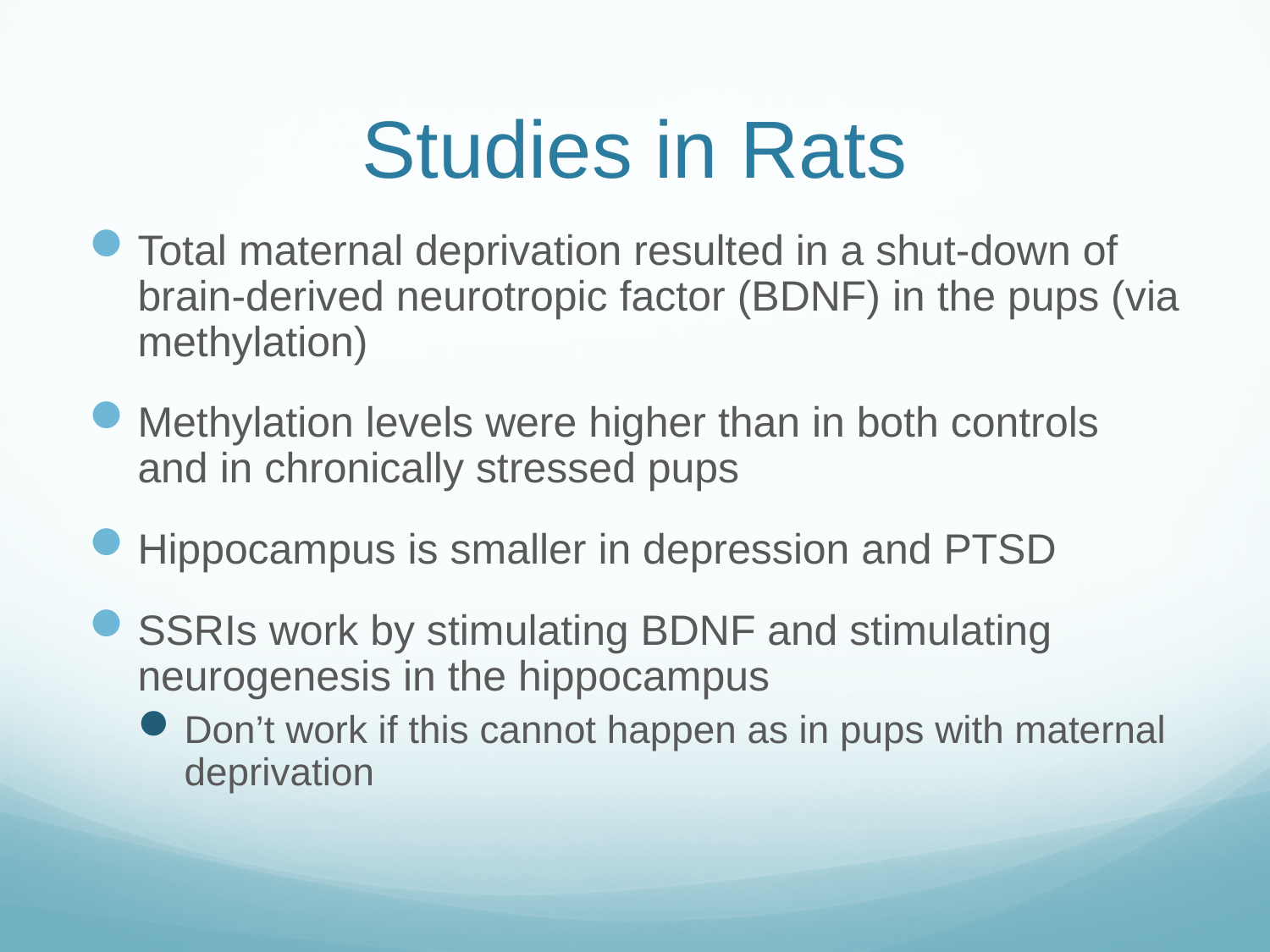

# Studies in Rats
Total maternal deprivation resulted in a shut-down of brain-derived neurotropic factor (BDNF) in the pups (via methylation)
Methylation levels were higher than in both controls and in chronically stressed pups
Hippocampus is smaller in depression and PTSD
SSRIs work by stimulating BDNF and stimulating neurogenesis in the hippocampus
Don’t work if this cannot happen as in pups with maternal deprivation